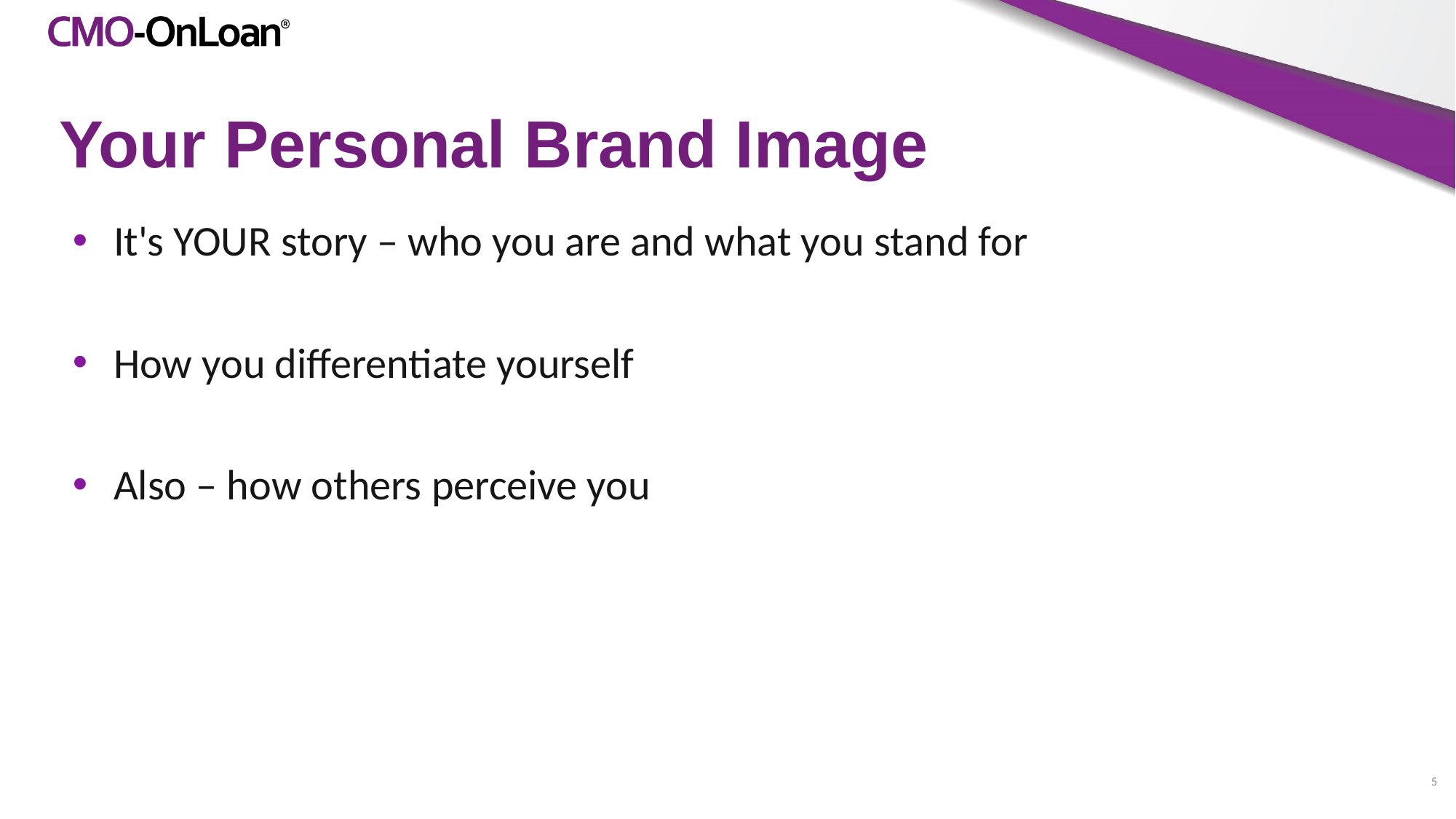

# Your Personal Brand Image
It's YOUR story – who you are and what you stand for

How you differentiate yourself

Also – how others perceive you
5